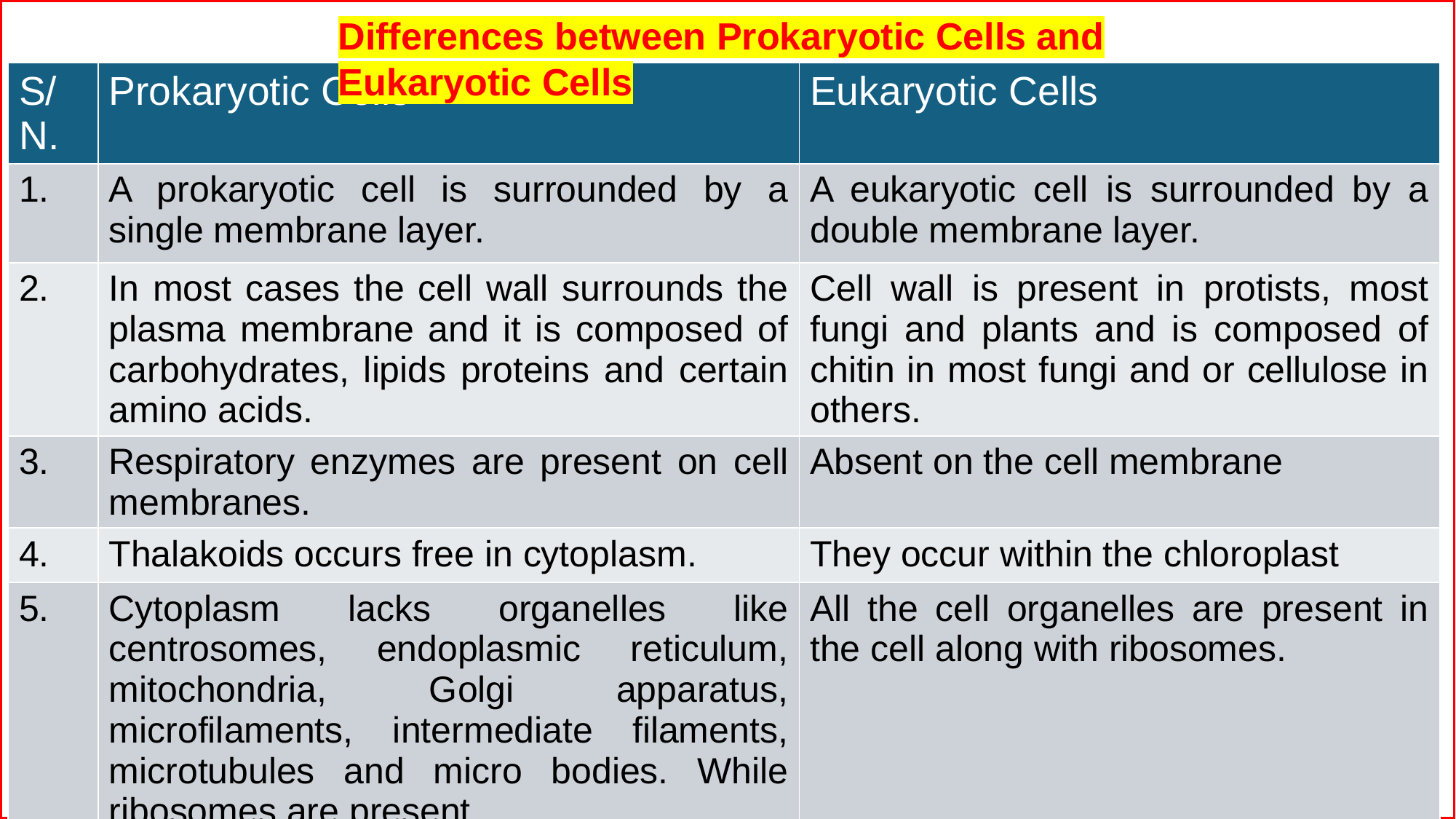

Differences between Prokaryotic Cells and Eukaryotic Cells
| S/N. | Prokaryotic Cells | Eukaryotic Cells |
| --- | --- | --- |
| 1. | A prokaryotic cell is surrounded by a single membrane layer. | A eukaryotic cell is surrounded by a double membrane layer. |
| 2. | In most cases the cell wall surrounds the plasma membrane and it is composed of carbohydrates, lipids proteins and certain amino acids. | Cell wall is present in protists, most fungi and plants and is composed of chitin in most fungi and or cellulose in others. |
| 3. | Respiratory enzymes are present on cell membranes. | Absent on the cell membrane |
| 4. | Thalakoids occurs free in cytoplasm. | They occur within the chloroplast |
| 5. | Cytoplasm lacks organelles like centrosomes, endoplasmic reticulum, mitochondria, Golgi apparatus, microfilaments, intermediate filaments, microtubules and micro bodies. While ribosomes are present | All the cell organelles are present in the cell along with ribosomes. |
| 6. | Gas vacuoles may occur while sap vacuoles are absent. | Sap vacuoles are commonly present. |
| 7. | 70S ribosomes are present that lie free in cytoplasm or attached to mRNA. | 80S ribosome’s are present, either free or bound to ER and nuclear envelope or mRNA. |